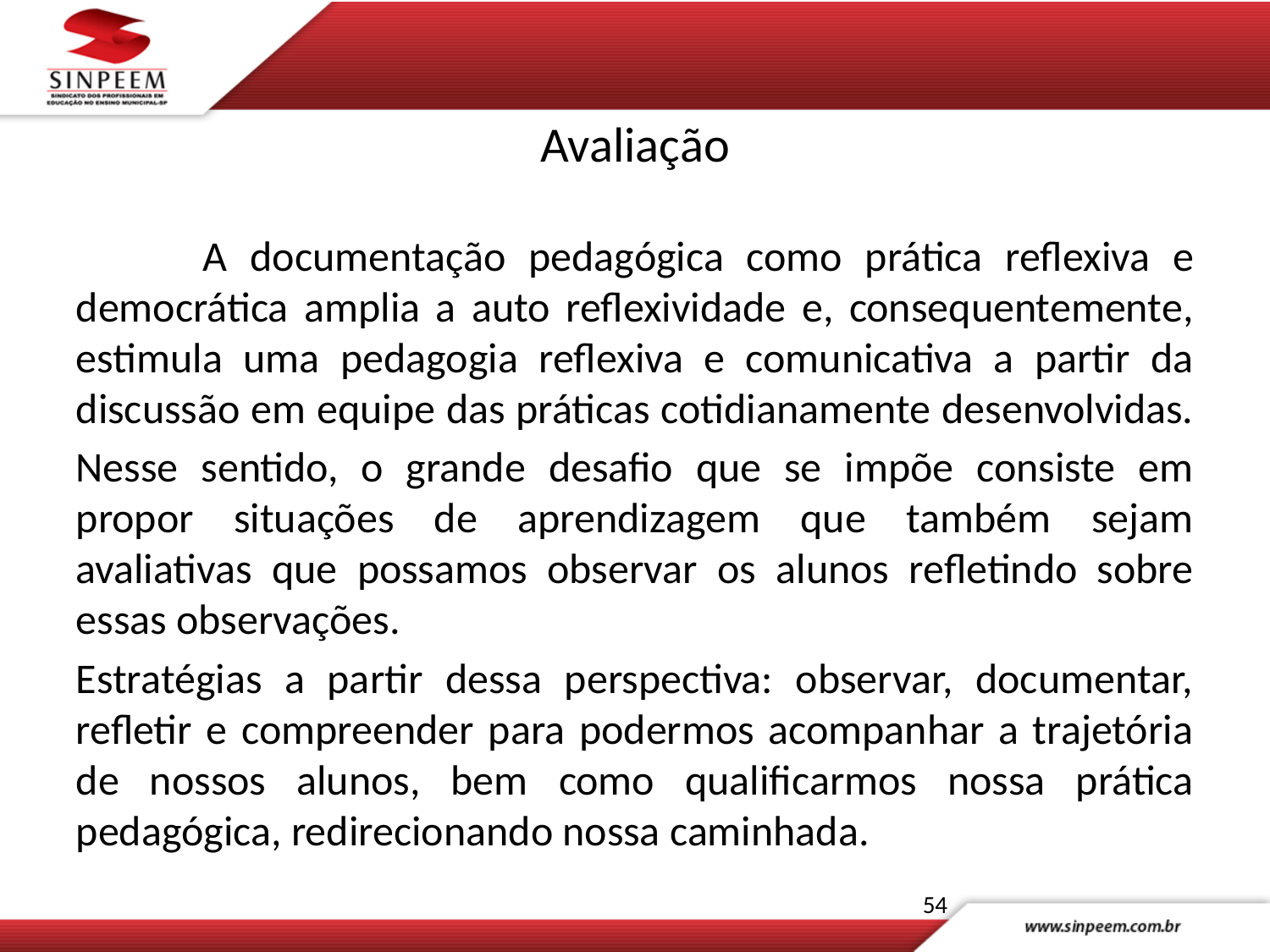

# Avaliação
	A documentação pedagógica como prática reflexiva e democrática amplia a auto reflexividade e, consequentemente, estimula uma pedagogia reflexiva e comunicativa a partir da discussão em equipe das práticas cotidianamente desenvolvidas.
Nesse sentido, o grande desafio que se impõe consiste em propor situações de aprendizagem que também sejam avaliativas que possamos observar os alunos refletindo sobre essas observações.
Estratégias a partir dessa perspectiva: observar, documentar, refletir e compreender para podermos acompanhar a trajetória de nossos alunos, bem como qualificarmos nossa prática pedagógica, redirecionando nossa caminhada.

54